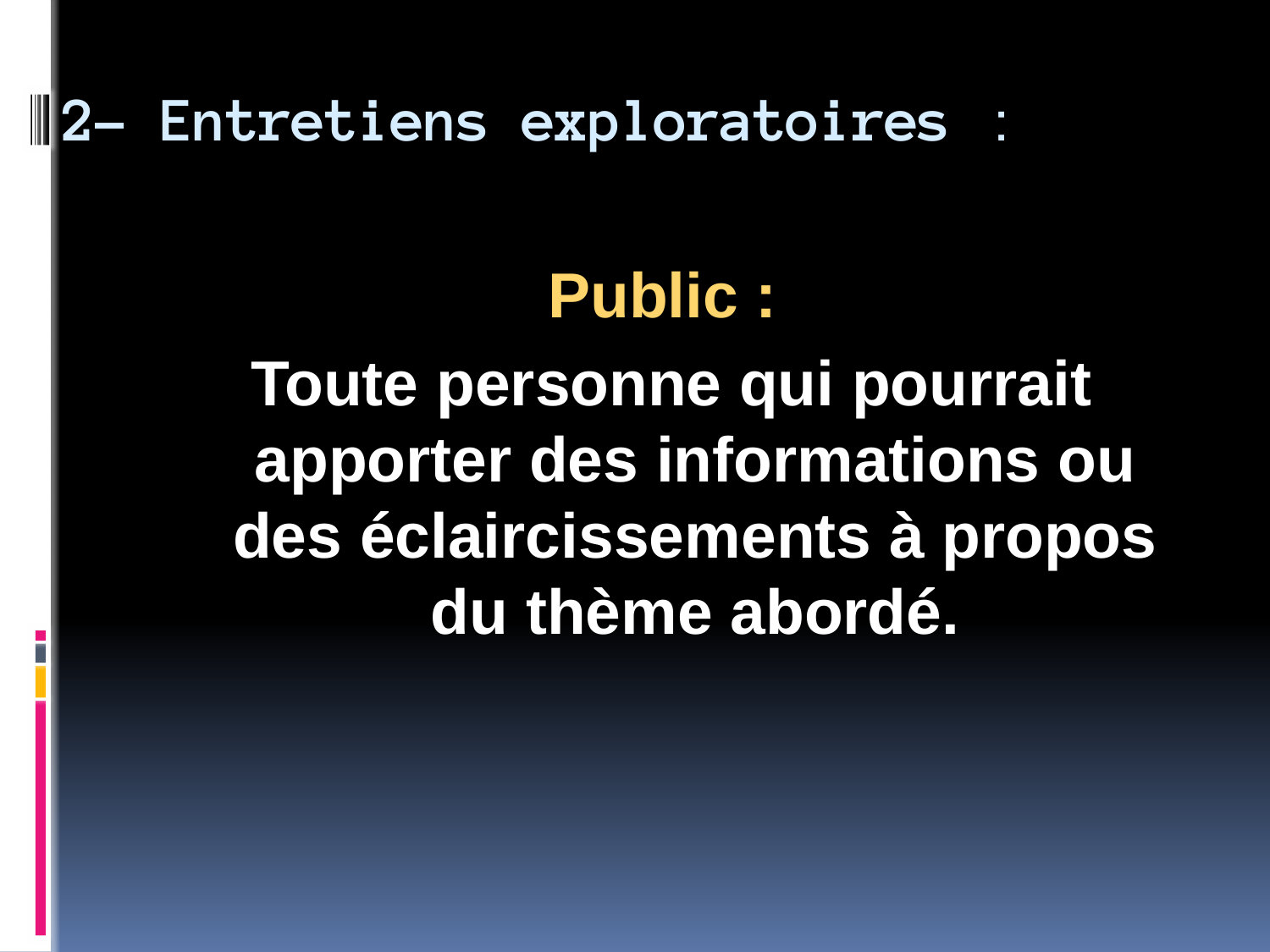

# 2- Entretiens exploratoires :
Public :
Toute personne qui pourrait apporter des informations ou des éclaircissements à propos du thème abordé.